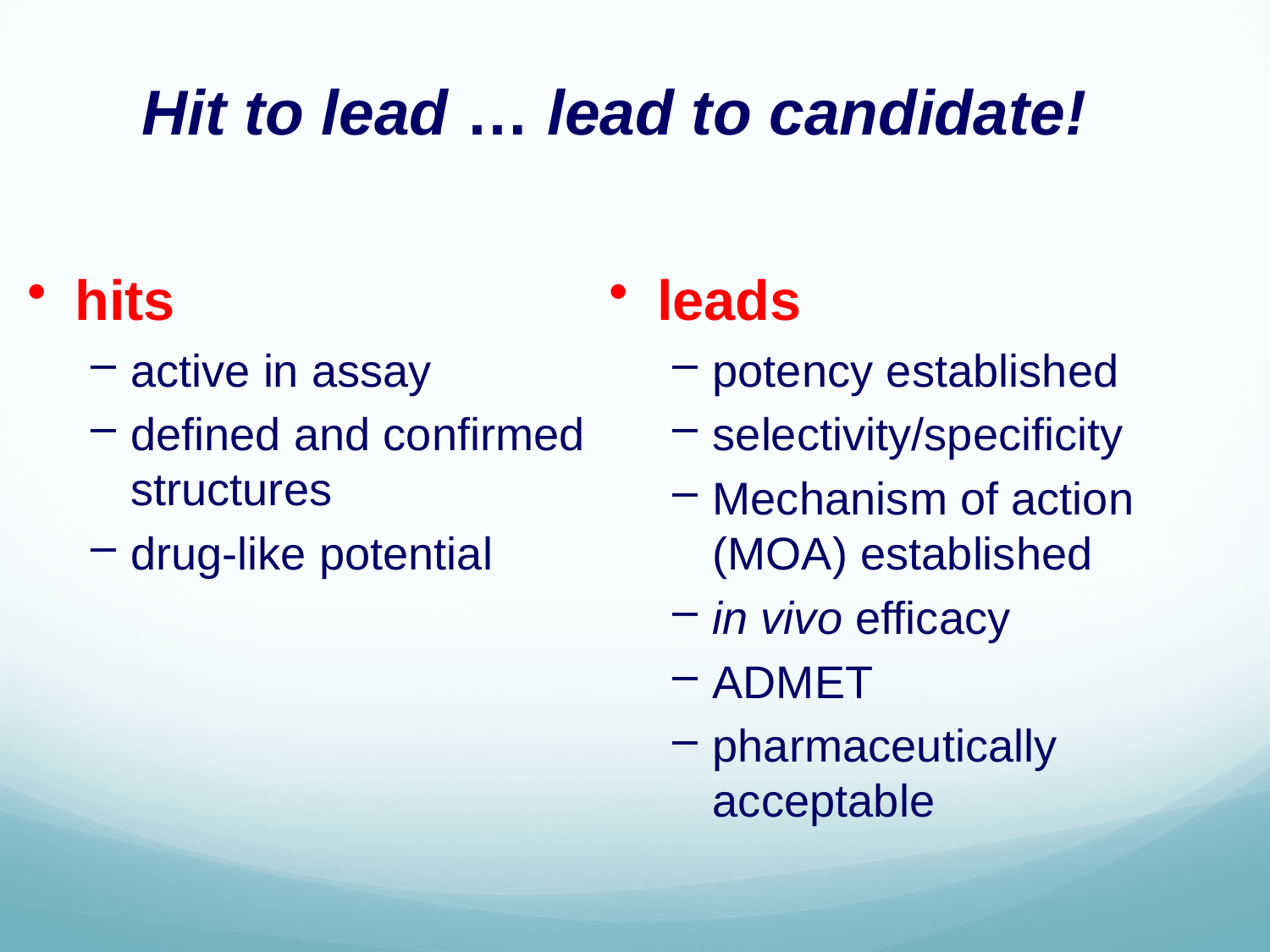

Hit to lead … lead to candidate!
hits
active in assay
defined and confirmed structures
drug-like potential
leads
potency established
selectivity/specificity
Mechanism of action (MOA) established
in vivo efficacy
ADMET
pharmaceutically acceptable